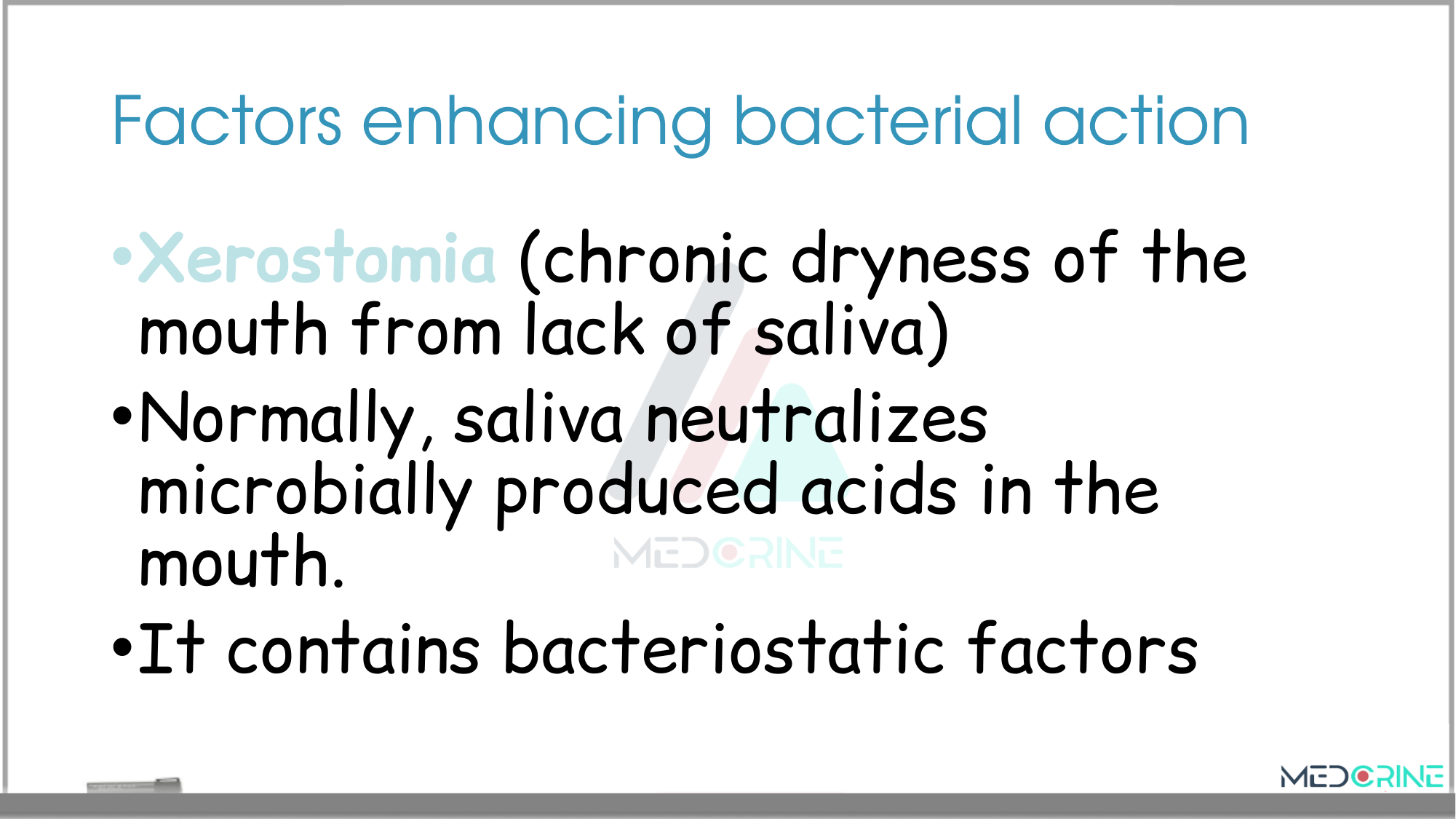

# Factors enhancing bacterial action
Xerostomia (chronic dryness of the mouth from lack of saliva)
Normally, saliva neutralizes microbially produced acids in the mouth.
It contains bacteriostatic factors